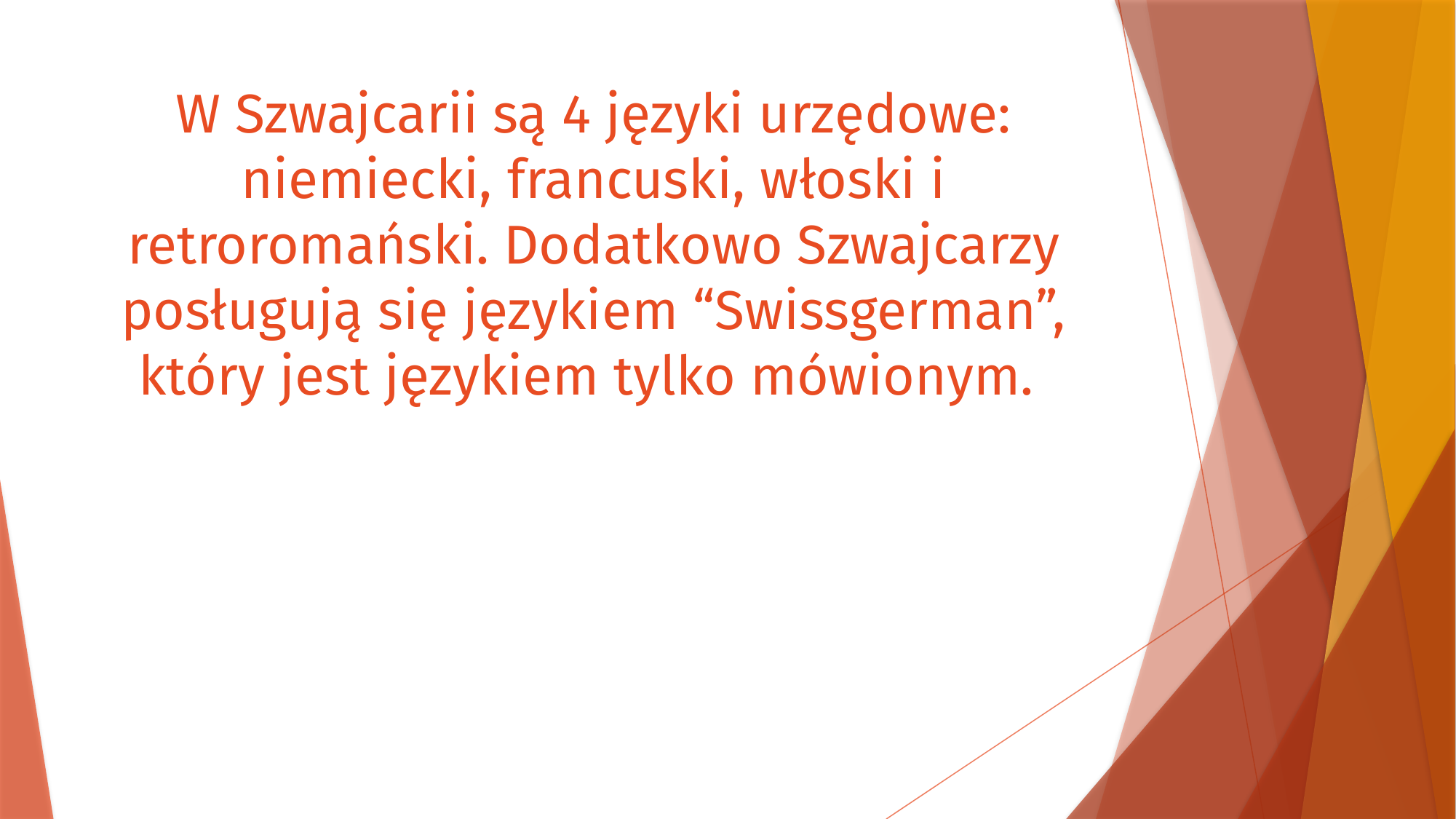

# W Szwajcarii są 4 języki urzędowe: niemiecki, francuski, włoski i retroromański. Dodatkowo Szwajcarzy posługują się językiem “Swissgerman”, który jest językiem tylko mówionym.